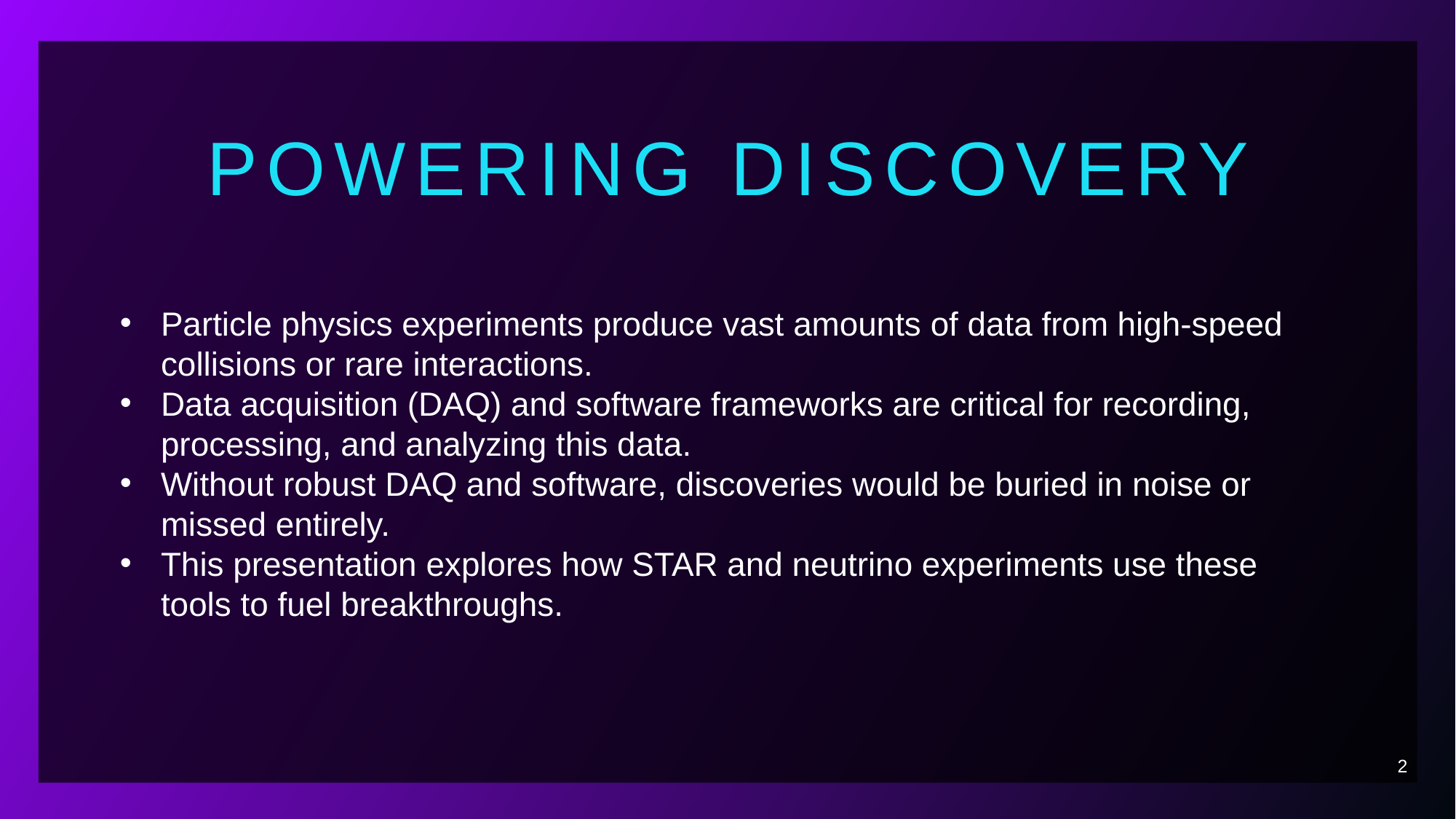

Powering Discovery
Particle physics experiments produce vast amounts of data from high-speed collisions or rare interactions.
Data acquisition (DAQ) and software frameworks are critical for recording, processing, and analyzing this data.
Without robust DAQ and software, discoveries would be buried in noise or missed entirely.
This presentation explores how STAR and neutrino experiments use these tools to fuel breakthroughs.

#
2